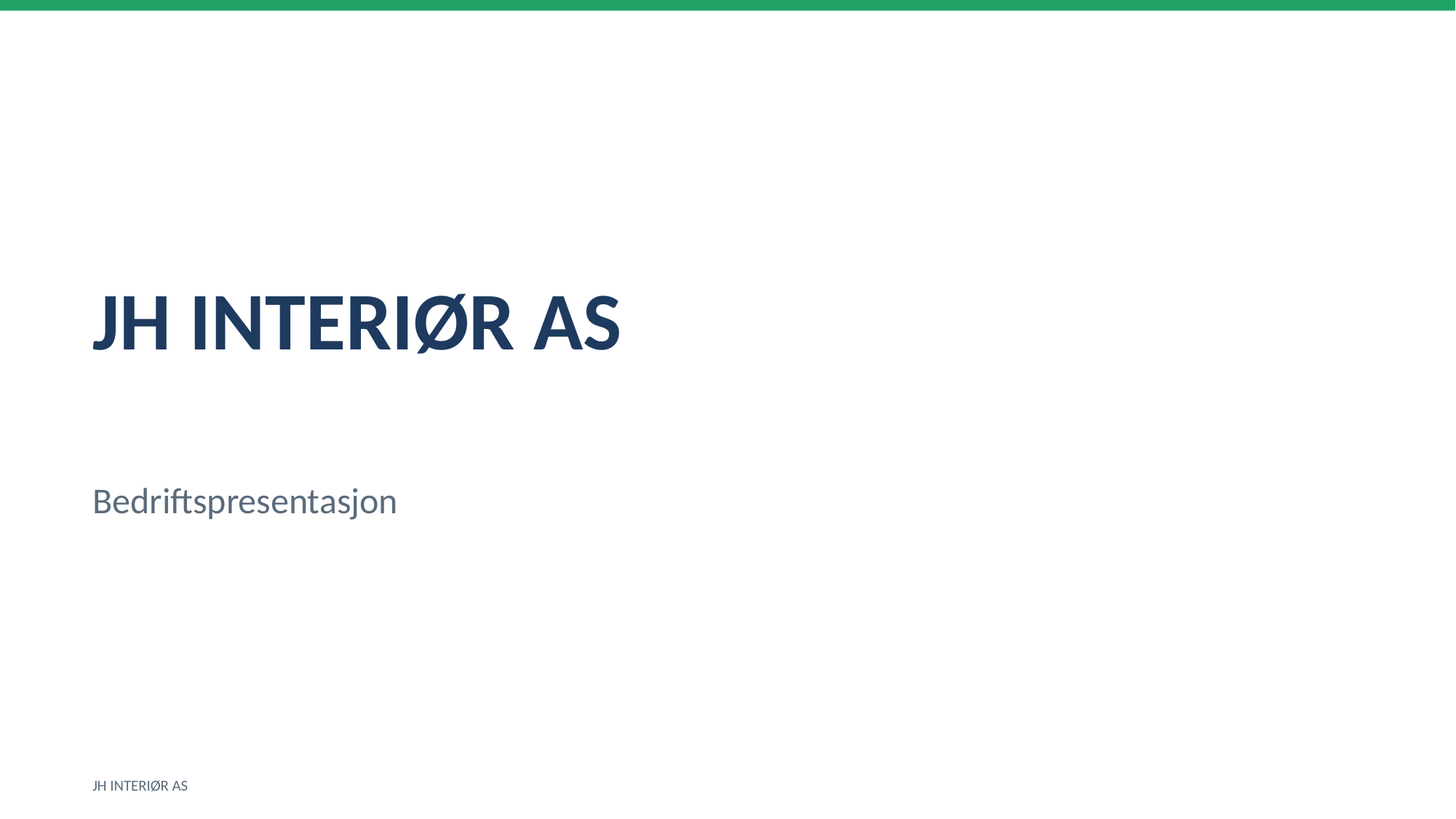

JH INTERIØR AS
Bedriftspresentasjon
JH INTERIØR AS